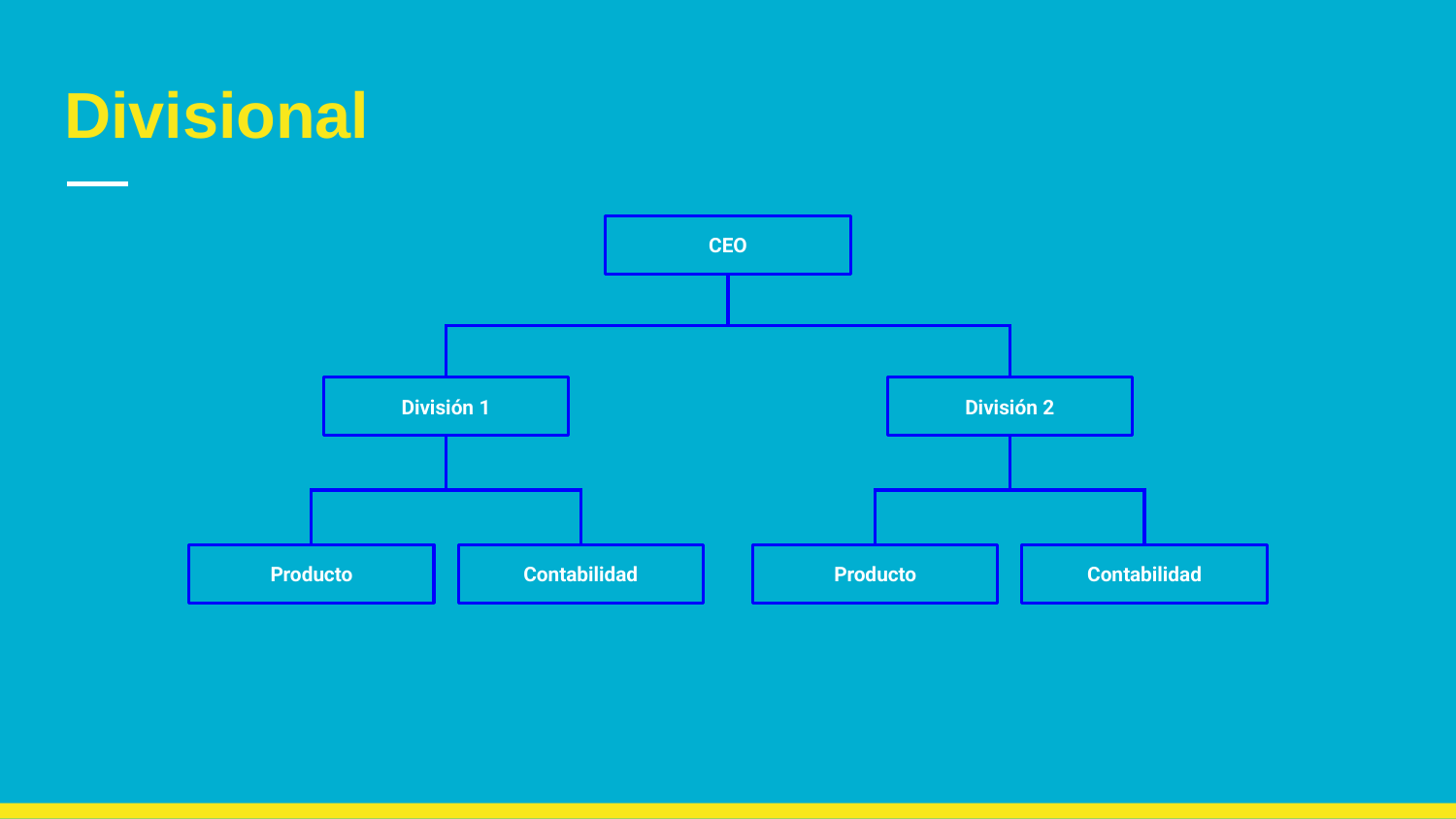

# Divisional
CEO
División 1
División 2
Producto
Contabilidad
Producto
Contabilidad